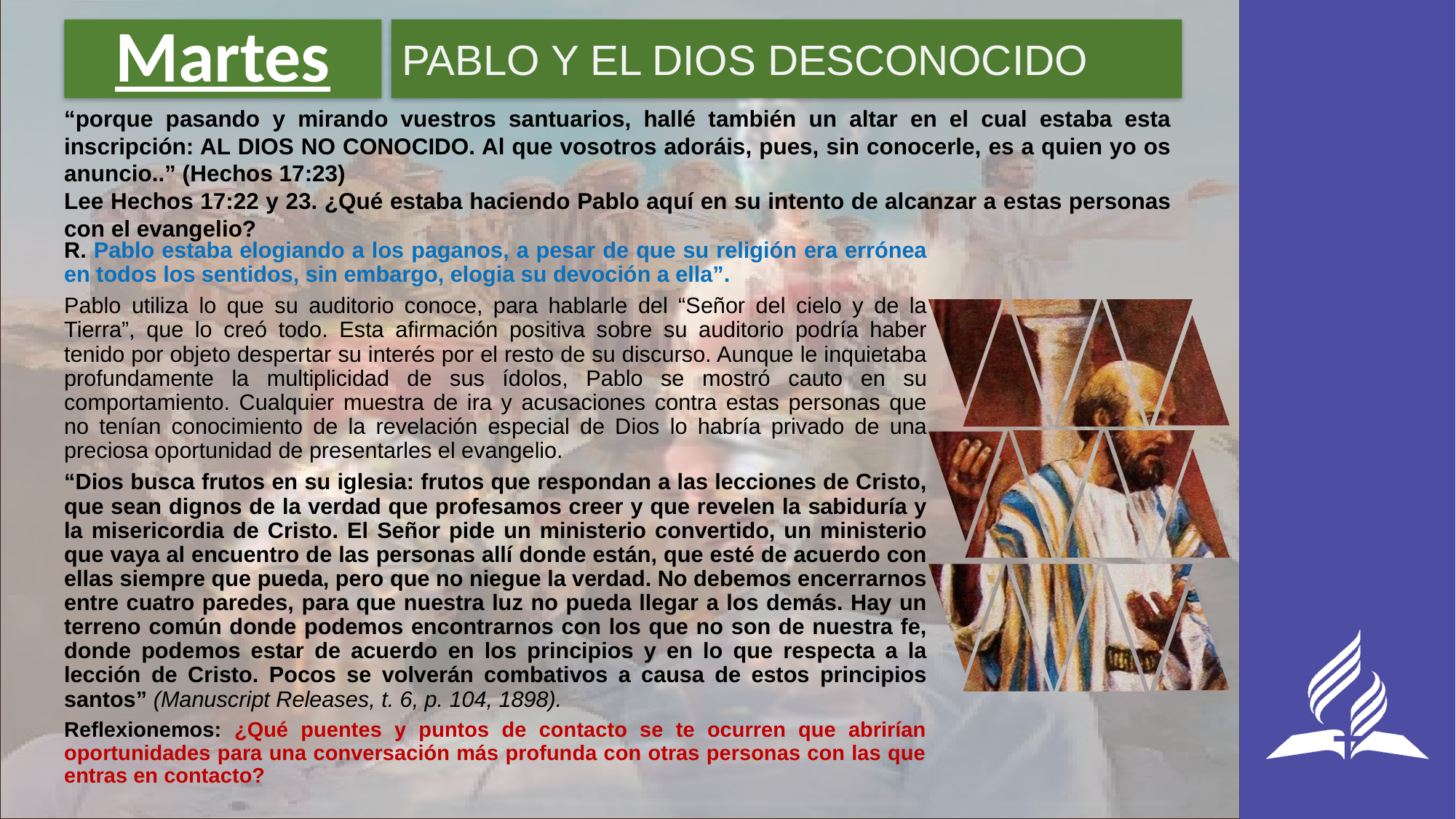

# Martes
PABLO Y EL DIOS DESCONOCIDO
“porque pasando y mirando vuestros santuarios, hallé también un altar en el cual estaba esta inscripción: AL DIOS NO CONOCIDO. Al que vosotros adoráis, pues, sin conocerle, es a quien yo os anuncio..” (Hechos 17:23)
Lee Hechos 17:22 y 23. ¿Qué estaba haciendo Pablo aquí en su intento de alcanzar a estas personas con el evangelio?
R. Pablo estaba elogiando a los paganos, a pesar de que su religión era errónea en todos los sentidos, sin embargo, elogia su devoción a ella”.
Pablo utiliza lo que su auditorio conoce, para hablarle del “Señor del cielo y de la Tierra”, que lo creó todo. Esta afirmación positiva sobre su auditorio podría haber tenido por objeto despertar su interés por el resto de su discurso. Aunque le inquietaba profundamente la multiplicidad de sus ídolos, Pablo se mostró cauto en su comportamiento. Cualquier muestra de ira y acusaciones contra estas personas que no tenían conocimiento de la revelación especial de Dios lo habría privado de una preciosa oportunidad de presentarles el evangelio.
“Dios busca frutos en su iglesia: frutos que respondan a las lecciones de Cristo, que sean dignos de la verdad que profesamos creer y que revelen la sabiduría y la misericordia de Cristo. El Señor pide un ministerio convertido, un ministerio que vaya al encuentro de las personas allí donde están, que esté de acuerdo con ellas siempre que pueda, pero que no niegue la verdad. No debemos encerrarnos entre cuatro paredes, para que nuestra luz no pueda llegar a los demás. Hay un terreno común donde podemos encontrarnos con los que no son de nuestra fe, donde podemos estar de acuerdo en los principios y en lo que respecta a la lección de Cristo. Pocos se volverán combativos a causa de estos principios santos” (Manuscript Releases, t. 6, p. 104, 1898).
Reflexionemos: ¿Qué puentes y puntos de contacto se te ocurren que abrirían oportunidades para una conversación más profunda con otras personas con las que entras en contacto?